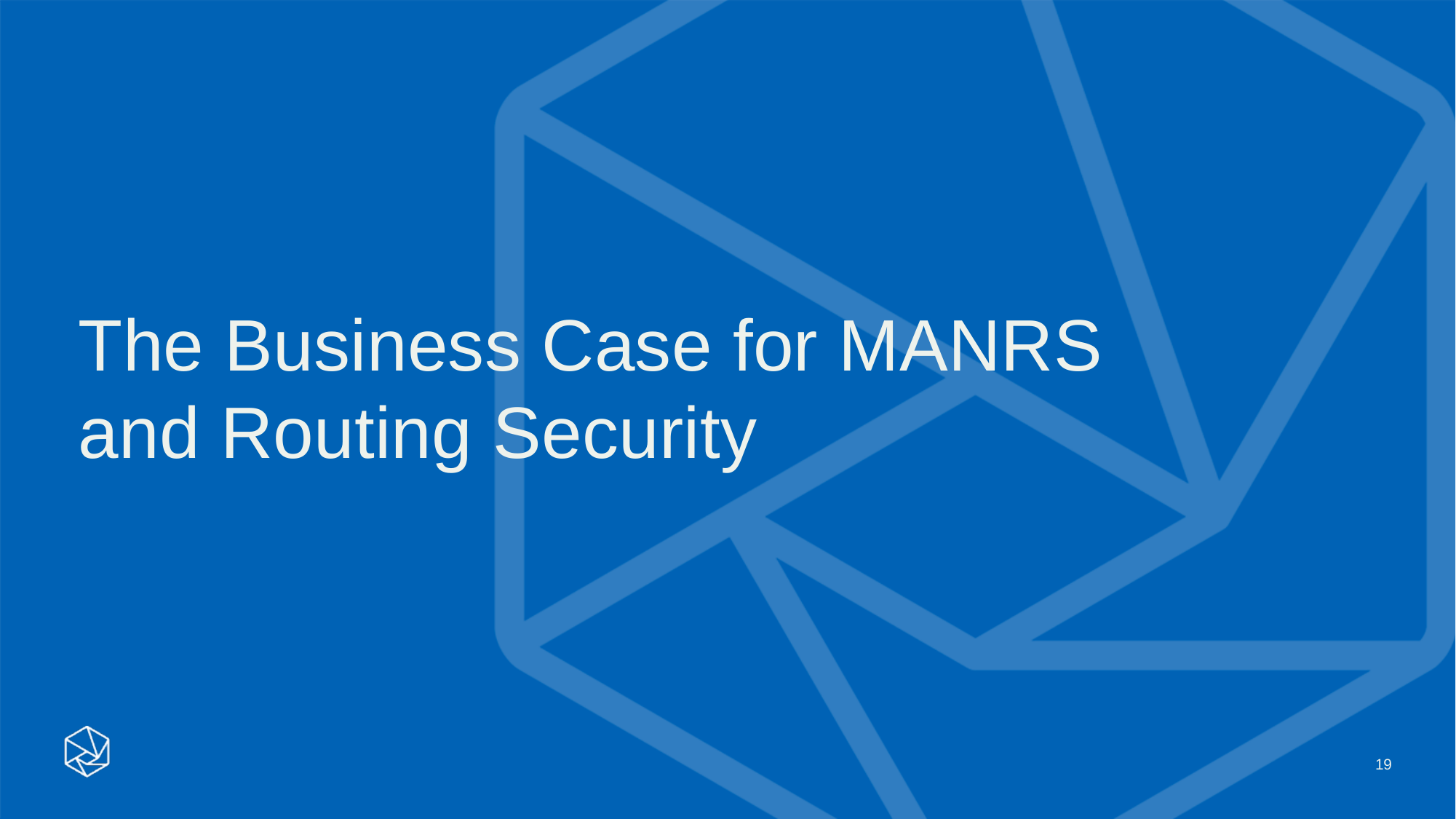

The Business Case for MANRS
and Routing Security
19